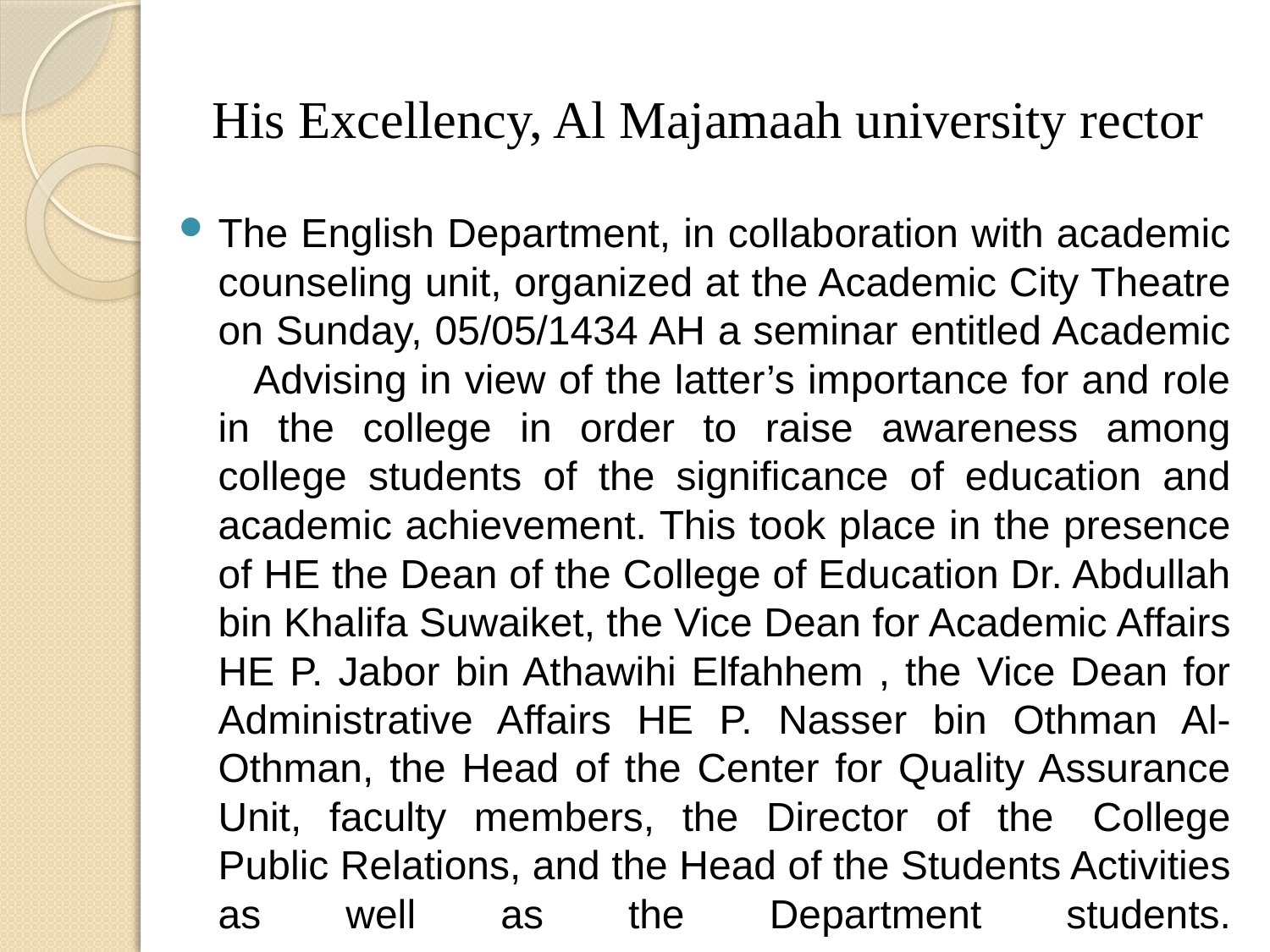

# His Excellency, Al Majamaah university rector
The English Department, in collaboration with academic counseling unit, organized at the Academic City Theatre on Sunday, 05/05/1434 AH a seminar entitled Academic    Advising in view of the latter’s importance for and role in the college in order to raise awareness among college students of the significance of education and academic achievement. This took place in the presence of HE the Dean of the College of Education Dr. Abdullah bin Khalifa Suwaiket, the Vice Dean for Academic Affairs HE P. Jabor bin Athawihi Elfahhem , the Vice Dean for Administrative Affairs HE P. Nasser bin Othman Al-Othman, the Head of the Center for Quality Assurance Unit, faculty members, the Director of the  College Public Relations, and the Head of the Students Activities as well as the Department students.